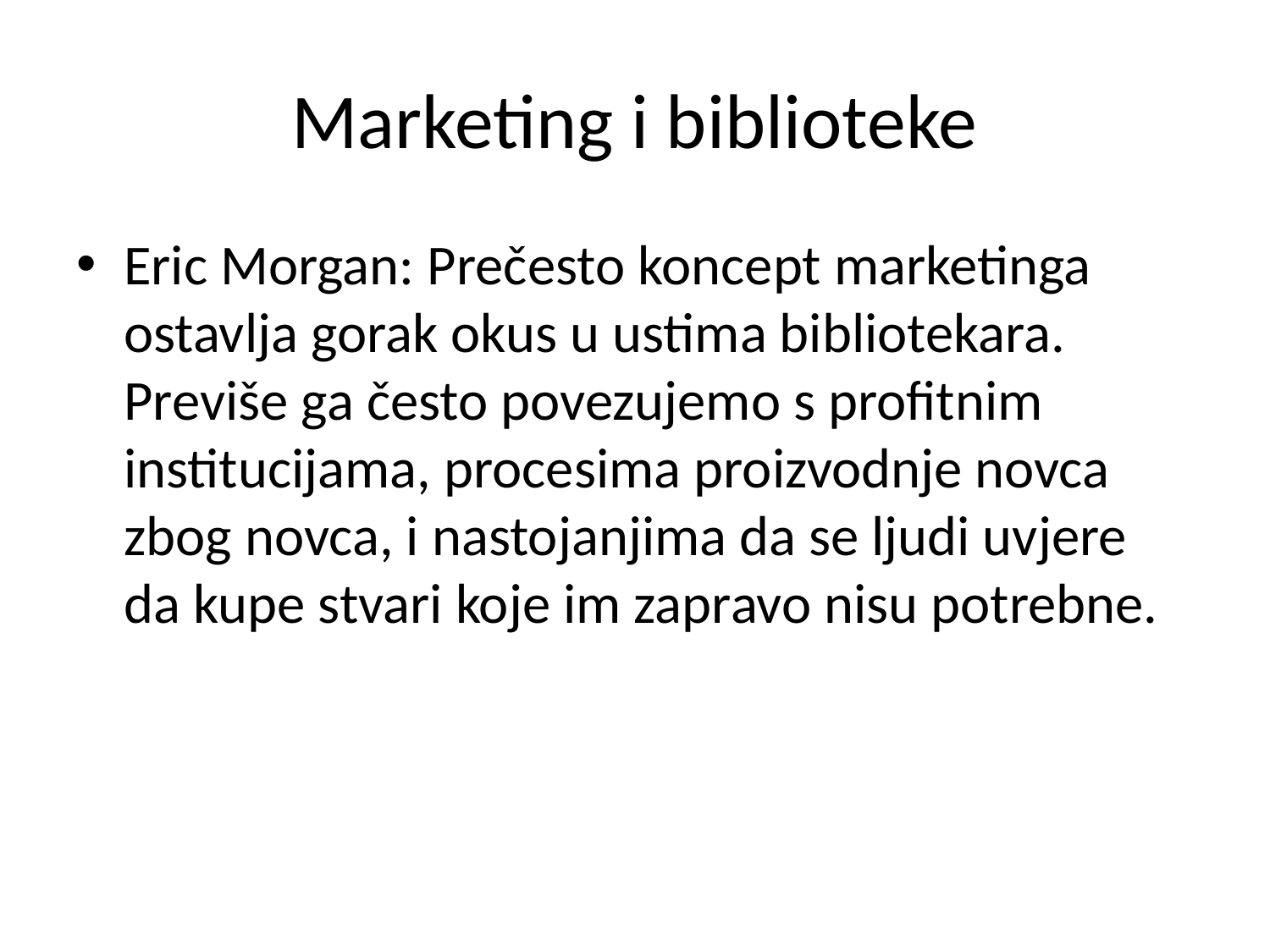

# Marketing i biblioteke
Eric Morgan: Prečesto koncept marketinga ostavlja gorak okus u ustima bibliotekara. Previše ga često povezujemo s profitnim institucijama, procesima proizvodnje novca zbog novca, i nastojanjima da se ljudi uvjere da kupe stvari koje im zapravo nisu potrebne.